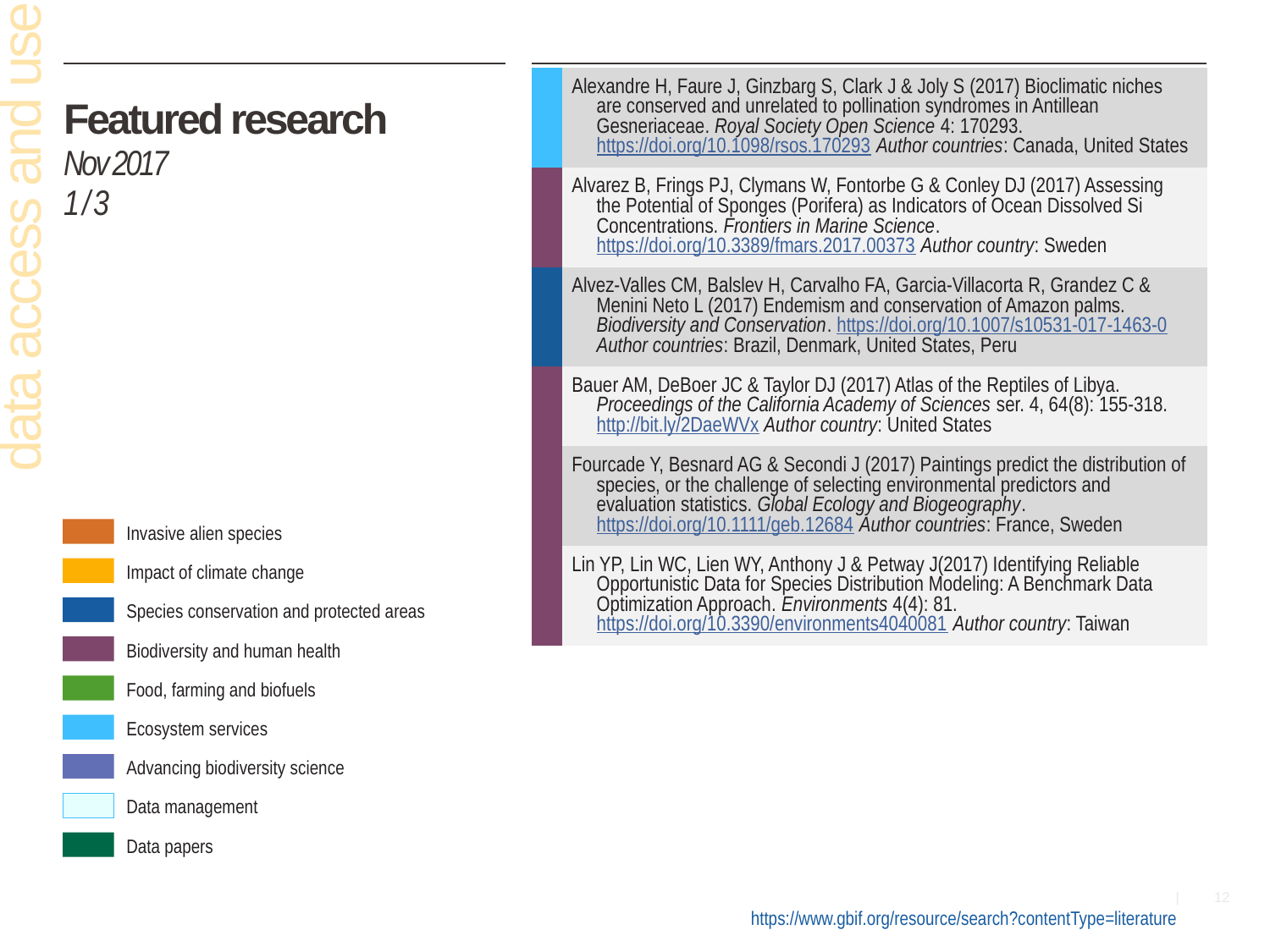

|  | Alexandre H, Faure J, Ginzbarg S, Clark J & Joly S (2017) Bioclimatic niches are conserved and unrelated to pollination syndromes in Antillean Gesneriaceae. Royal Society Open Science 4: 170293. https://doi.org/10.1098/rsos.170293 Author countries: Canada, United States |
| --- | --- |
|  | Alvarez B, Frings PJ, Clymans W, Fontorbe G & Conley DJ (2017) Assessing the Potential of Sponges (Porifera) as Indicators of Ocean Dissolved Si Concentrations. Frontiers in Marine Science. https://doi.org/10.3389/fmars.2017.00373 Author country: Sweden |
|  | Alvez-Valles CM, Balslev H, Carvalho FA, Garcia-Villacorta R, Grandez C & Menini Neto L (2017) Endemism and conservation of Amazon palms. Biodiversity and Conservation. https://doi.org/10.1007/s10531-017-1463-0 Author countries: Brazil, Denmark, United States, Peru |
|  | Bauer AM, DeBoer JC & Taylor DJ (2017) Atlas of the Reptiles of Libya. Proceedings of the California Academy of Sciences ser. 4, 64(8): 155-318. http://bit.ly/2DaeWVx Author country: United States |
|  | Fourcade Y, Besnard AG & Secondi J (2017) Paintings predict the distribution of species, or the challenge of selecting environmental predictors and evaluation statistics. Global Ecology and Biogeography. https://doi.org/10.1111/geb.12684 Author countries: France, Sweden |
|  | Lin YP, Lin WC, Lien WY, Anthony J & Petway J(2017) Identifying Reliable Opportunistic Data for Species Distribution Modeling: A Benchmark Data Optimization Approach. Environments 4(4): 81. https://doi.org/10.3390/environments4040081 Author country: Taiwan |
# Featured research Nov 2017 1 / 3
data access and use

Invasive alien species
Impact of climate change
Species conservation and protected areas
Biodiversity and human health
Food, farming and biofuels
Ecosystem services
Advancing biodiversity science
Data management
Data papers

https://www.gbif.org/resource/search?contentType=literature